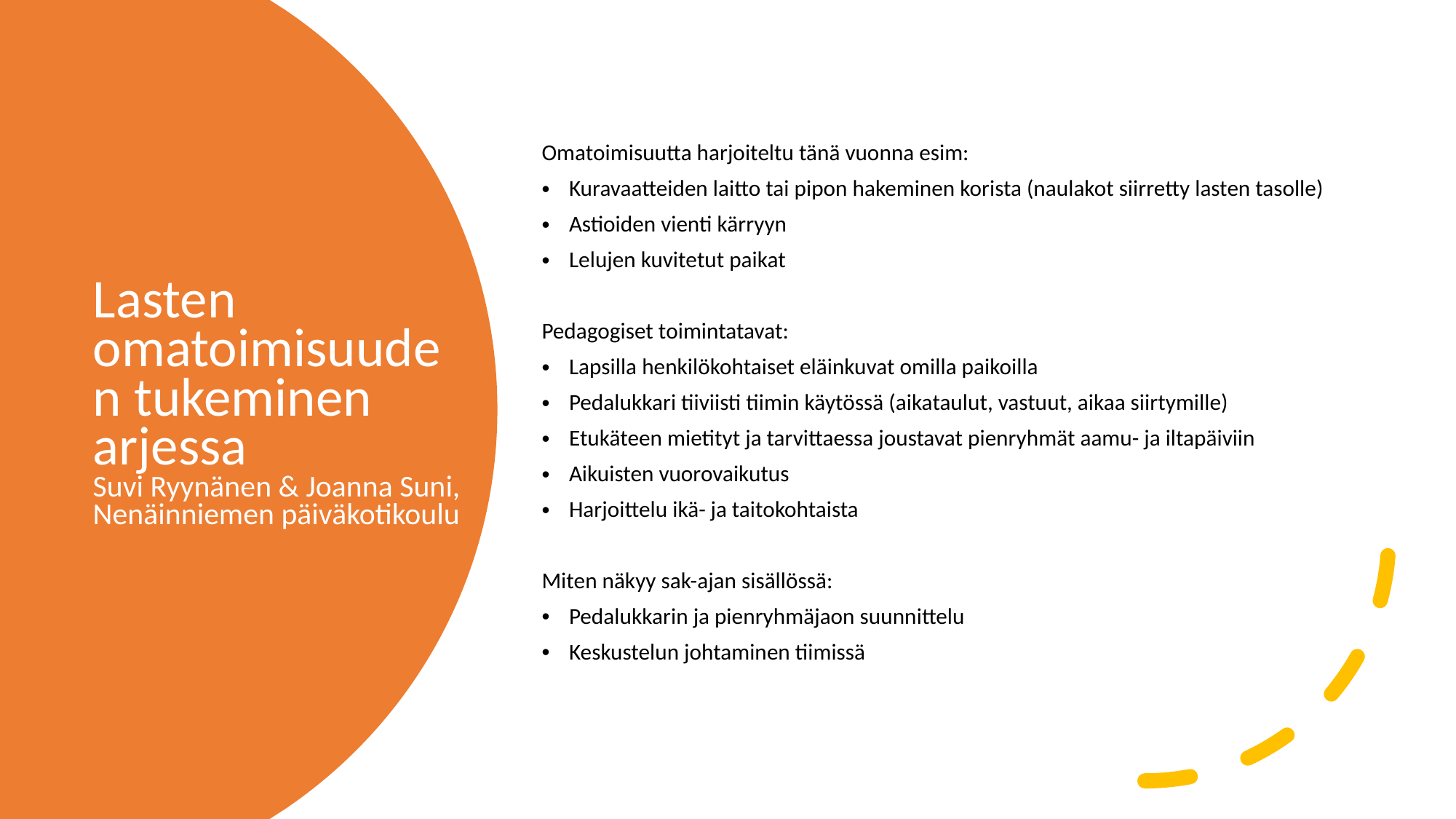

Omatoimisuutta harjoiteltu tänä vuonna esim:
Kuravaatteiden laitto tai pipon hakeminen korista (naulakot siirretty lasten tasolle)
Astioiden vienti kärryyn
Lelujen kuvitetut paikat

Pedagogiset toimintatavat:
Lapsilla henkilökohtaiset eläinkuvat omilla paikoilla
Pedalukkari tiiviisti tiimin käytössä (aikataulut, vastuut, aikaa siirtymille)
Etukäteen mietityt ja tarvittaessa joustavat pienryhmät aamu- ja iltapäiviin
Aikuisten vuorovaikutus
Harjoittelu ikä- ja taitokohtaista

Miten näkyy sak-ajan sisällössä:
Pedalukkarin ja pienryhmäjaon suunnittelu
Keskustelun johtaminen tiimissä
# Lasten omatoimisuuden tukeminen arjessa Suvi Ryynänen & Joanna Suni, Nenäinniemen päiväkotikoulu